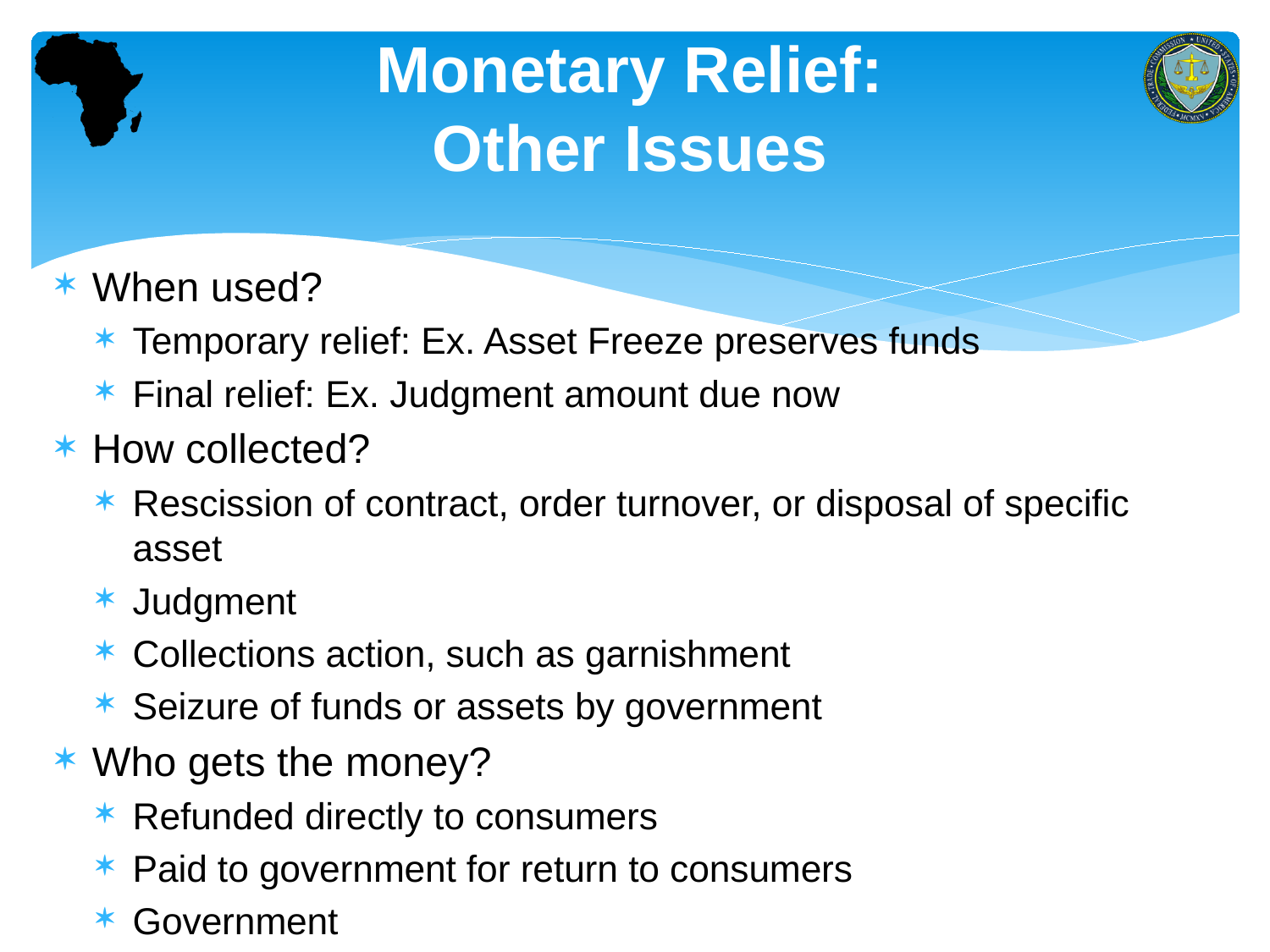

# Monetary Relief: Other Issues

When used?
Temporary relief: Ex. Asset Freeze preserves funds
Final relief: Ex. Judgment amount due now
How collected?
Rescission of contract, order turnover, or disposal of specific asset
Judgment
Collections action, such as garnishment
Seizure of funds or assets by government
Who gets the money?
Refunded directly to consumers
Paid to government for return to consumers
Government